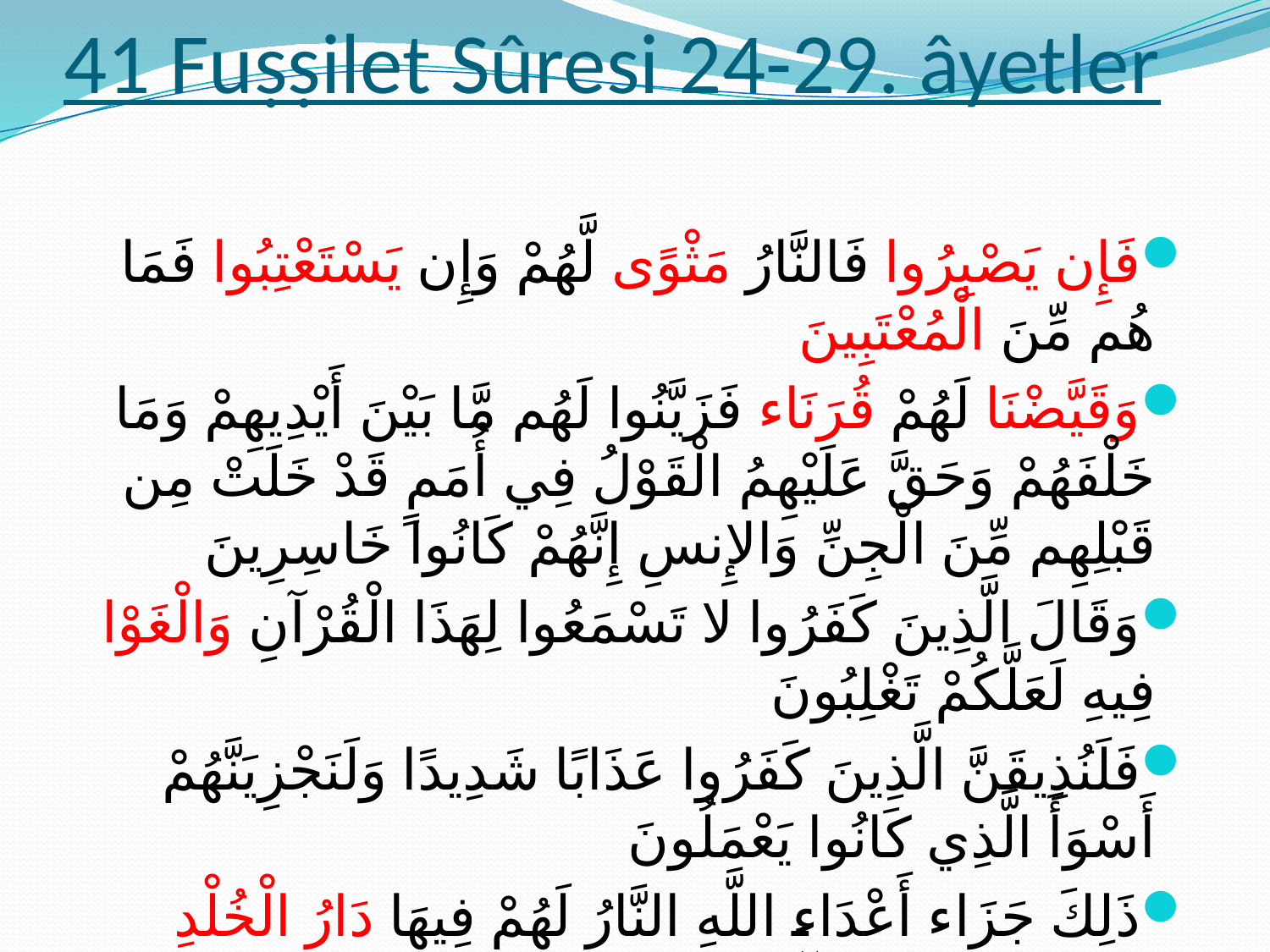

# 41 Fuṣṣilet Sûresi 24-29. âyetler
فَإِن يَصْبِرُوا فَالنَّارُ مَثْوًى لَّهُمْ وَإِن يَسْتَعْتِبُوا فَمَا هُم مِّنَ الْمُعْتَبِينَ
وَقَيَّضْنَا لَهُمْ قُرَنَاء فَزَيَّنُوا لَهُم مَّا بَيْنَ أَيْدِيهِمْ وَمَا خَلْفَهُمْ وَحَقَّ عَلَيْهِمُ الْقَوْلُ فِي أُمَمٍ قَدْ خَلَتْ مِن قَبْلِهِم مِّنَ الْجِنِّ وَالإِنسِ إِنَّهُمْ كَانُوا خَاسِرِينَ
وَقَالَ الَّذِينَ كَفَرُوا لا تَسْمَعُوا لِهَذَا الْقُرْآنِ وَالْغَوْا فِيهِ لَعَلَّكُمْ تَغْلِبُونَ
فَلَنُذِيقَنَّ الَّذِينَ كَفَرُوا عَذَابًا شَدِيدًا وَلَنَجْزِيَنَّهُمْ أَسْوَأَ الَّذِي كَانُوا يَعْمَلُونَ
ذَلِكَ جَزَاء أَعْدَاء اللَّهِ النَّارُ لَهُمْ فِيهَا دَارُ الْخُلْدِ جَزَاء بِمَا كَانُوا بِآيَاتِنَا يَجْحَدُونَ